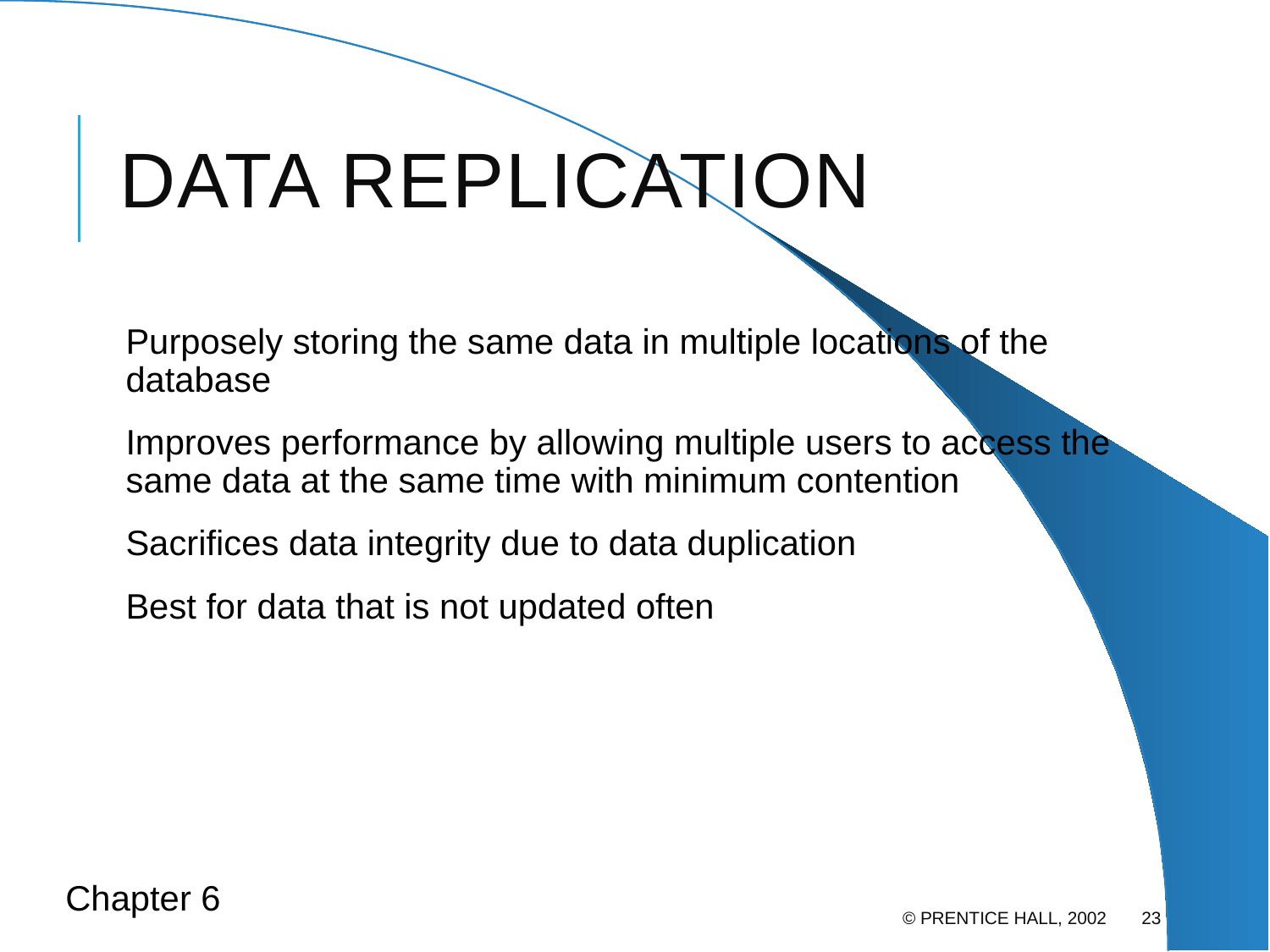

# Data Replication
Purposely storing the same data in multiple locations of the database
Improves performance by allowing multiple users to access the same data at the same time with minimum contention
Sacrifices data integrity due to data duplication
Best for data that is not updated often
© Prentice Hall, 2002
23